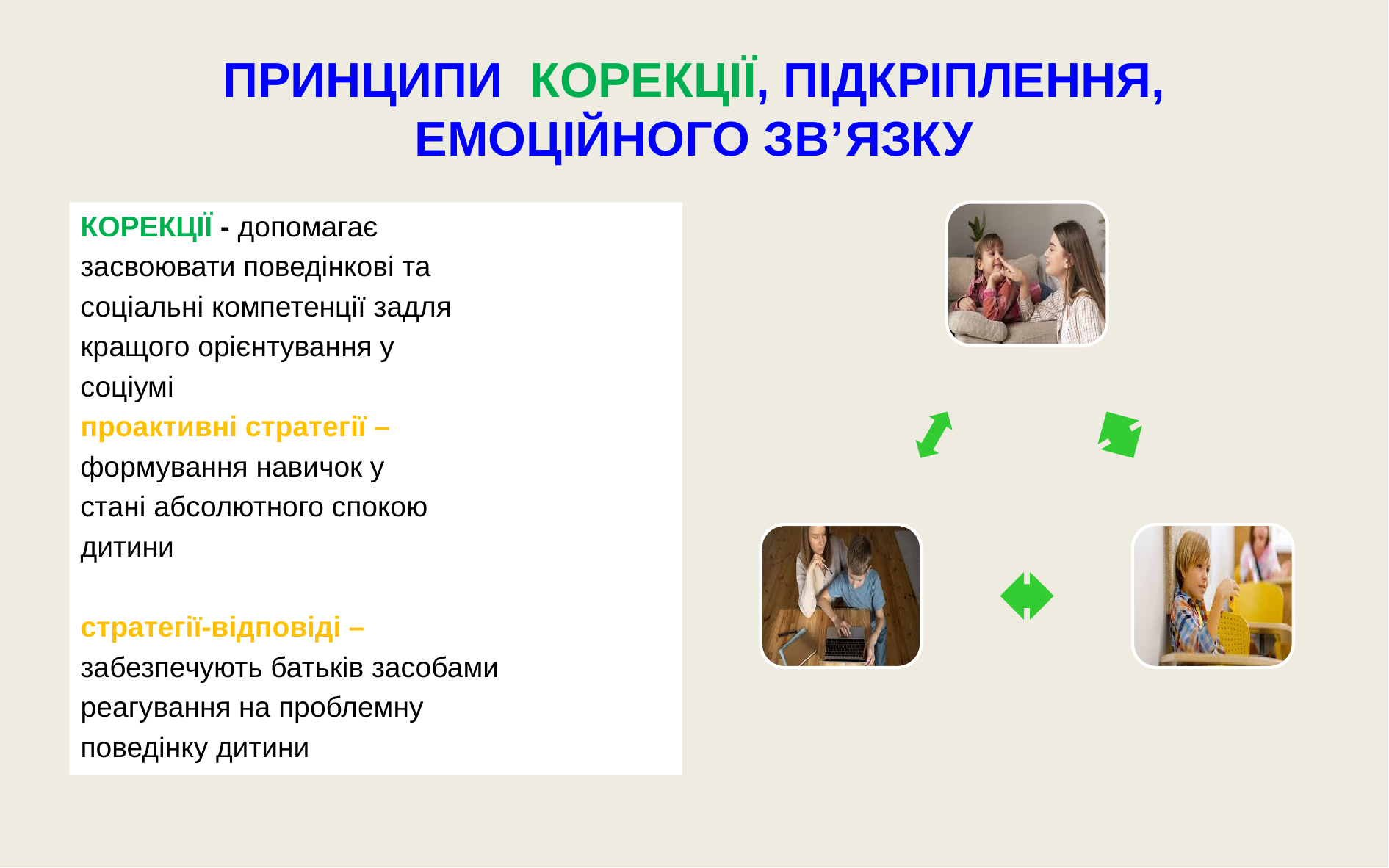

# ПРИНЦИПИ  КОРЕКЦІЇ, ПІДКРІПЛЕННЯ, ЕМОЦІЙНОГО ЗВ’ЯЗКУ

КОРЕКЦІЇ - допомагає
засвоювати поведінкові та
соціальні компетенції задля
кращого орієнтування у
соціумі
проактивні стратегії –
формування навичок у
стані абсолютного спокою
дитини

стратегії-відповіді –
забезпечують батьків засобами
реагування на проблемну
поведінку дитини